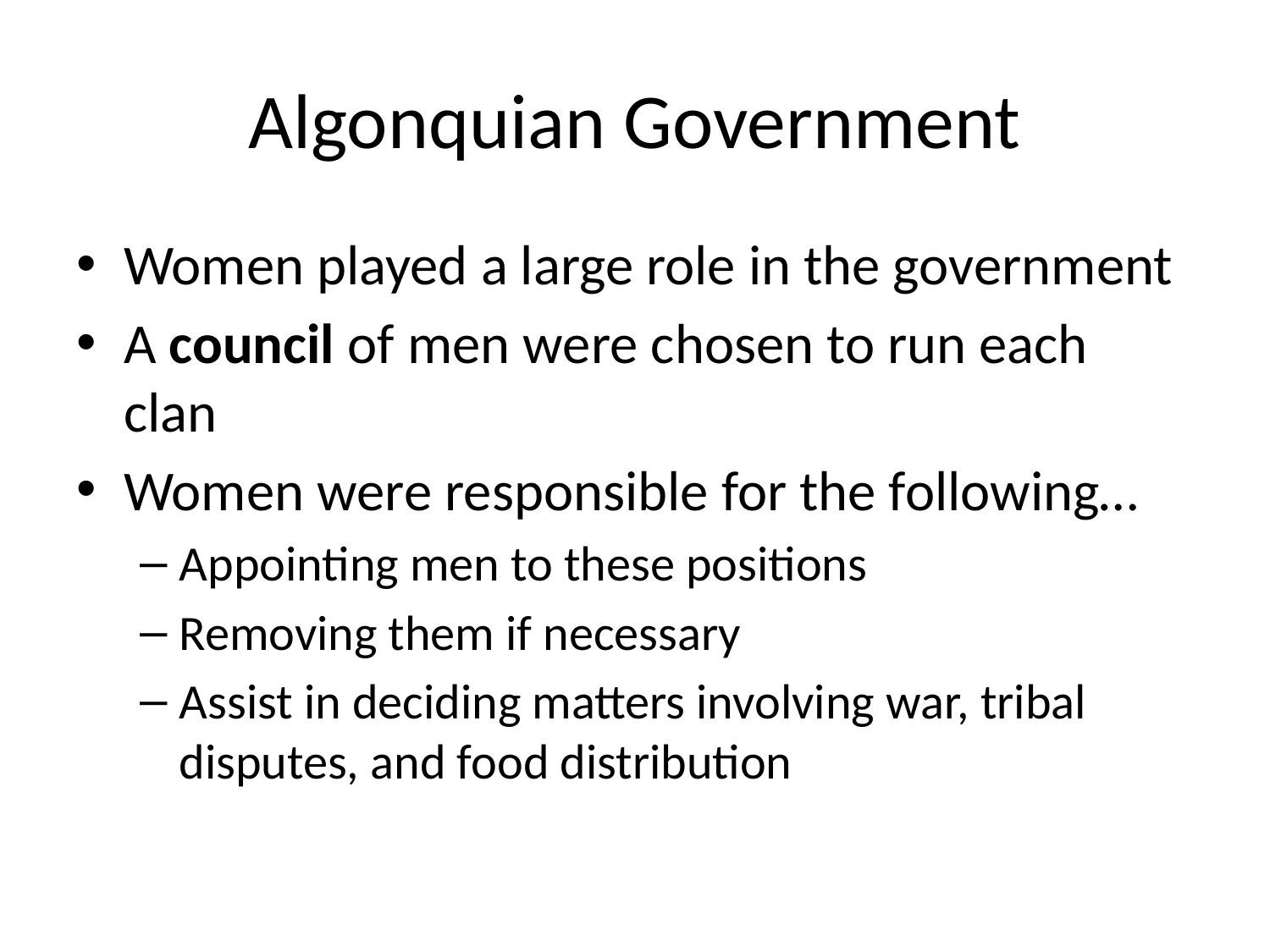

# Algonquian Government
Women played a large role in the government
A council of men were chosen to run each clan
Women were responsible for the following…
Appointing men to these positions
Removing them if necessary
Assist in deciding matters involving war, tribal disputes, and food distribution